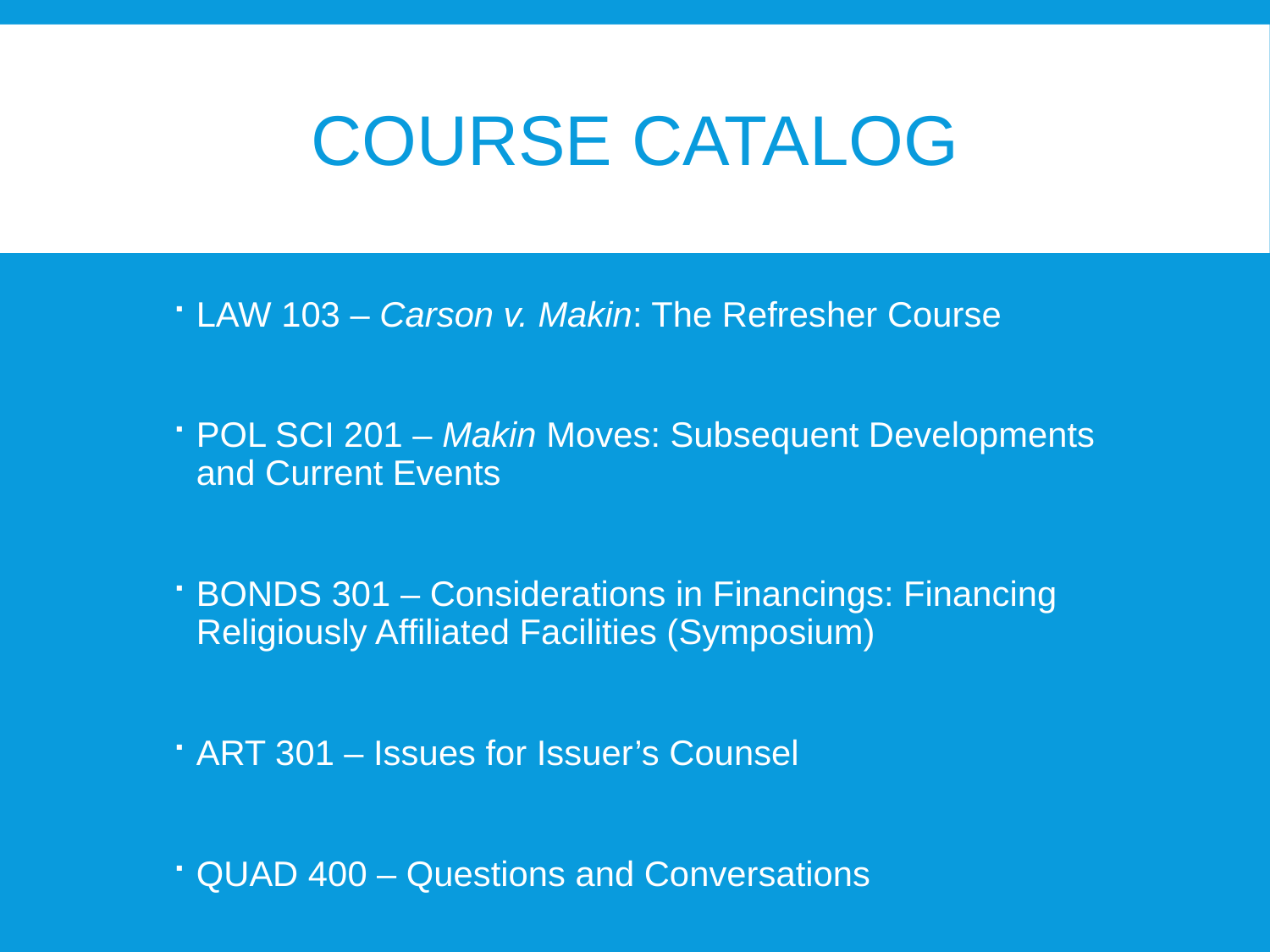

# Course catalog
LAW 103 – Carson v. Makin: The Refresher Course

POL SCI 201 – Makin Moves: Subsequent Developments and Current Events

BONDS 301 – Considerations in Financings: Financing Religiously Affiliated Facilities (Symposium)

ART 301 – Issues for Issuer’s Counsel

QUAD 400 – Questions and Conversations